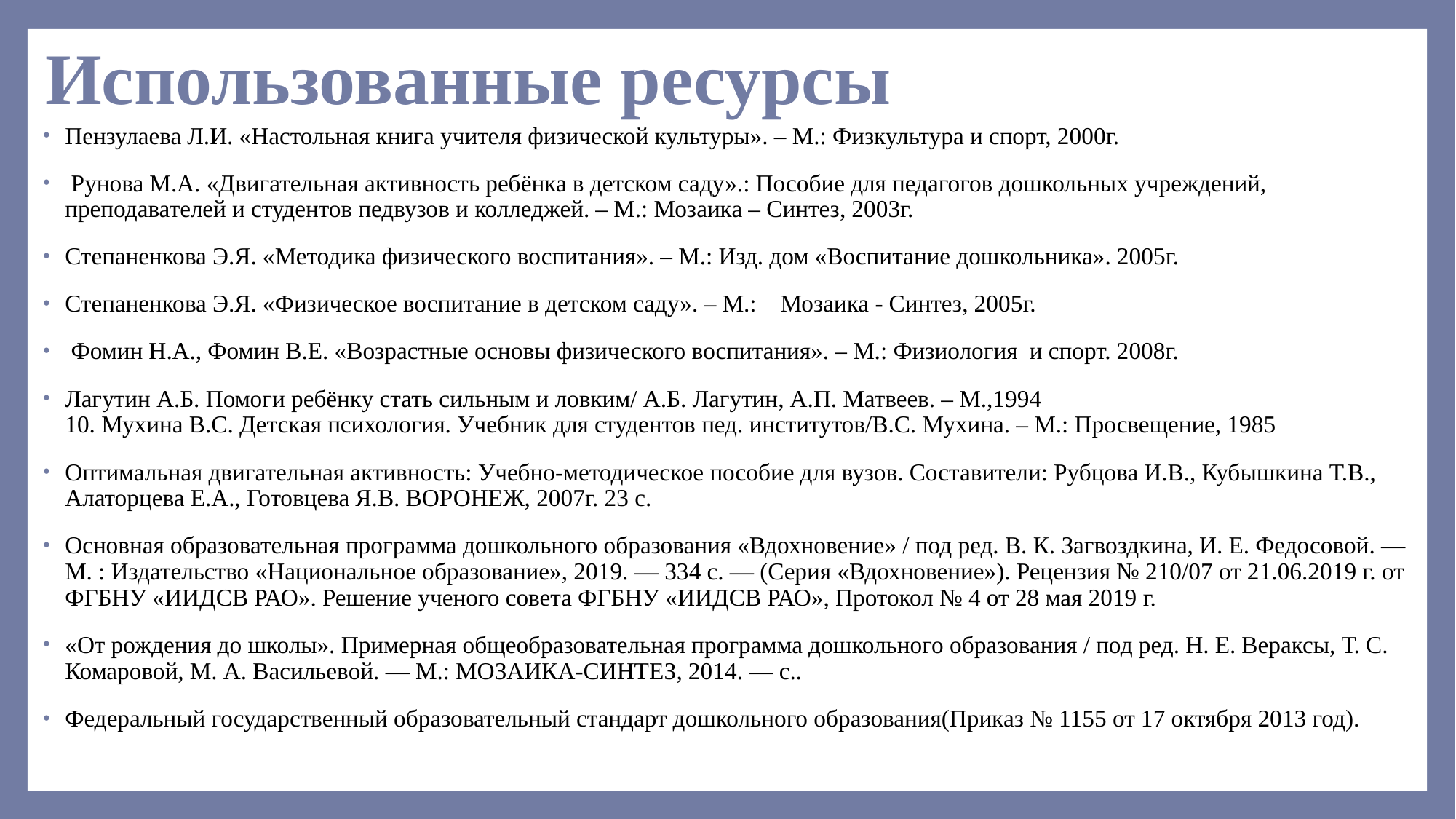

# Использованные ресурсы

Пензулаева Л.И. «Настольная книга учителя физической культуры». – М.: Физкультура и спорт, 2000г.
 Рунова М.А. «Двигательная активность ребёнка в детском саду».: Пособие для педагогов дошкольных учреждений, преподавателей и студентов педвузов и колледжей. – М.: Мозаика – Синтез, 2003г.
Степаненкова Э.Я. «Методика физического воспитания». – М.: Изд. дом «Воспитание дошкольника». 2005г.
Степаненкова Э.Я. «Физическое воспитание в детском саду». – М.:    Мозаика - Синтез, 2005г.
 Фомин Н.А., Фомин В.Е. «Возрастные основы физического воспитания». – М.: Физиология  и спорт. 2008г.
Лагутин А.Б. Помоги ребёнку стать сильным и ловким/ А.Б. Лагутин, А.П. Матвеев. – М.,1994
10. Мухина В.С. Детская психология. Учебник для студентов пед. институтов/В.С. Мухина. – М.: Просвещение, 1985
Оптимальная двигательная активность: Учебно-методическое пособие для вузов. Составители: Рубцова И.В., Кубышкина Т.В., Алаторцева Е.А., Готовцева Я.В. ВОРОНЕЖ, 2007г. 23 с.
Основная образовательная программа дошкольного образования «Вдохновение» / под ред. В. К. Загвоздкина, И. Е. Федосовой. — М. : Издательство «Национальное образование», 2019. — 334 с. — (Серия «Вдохновение»). Рецензия № 210/07 от 21.06.2019 г. от ФГБНУ «ИИДСВ РАО». Решение ученого совета ФГБНУ «ИИДСВ РАО», Протокол № 4 от 28 мая 2019 г.
«От рождения до школы». Примерная общеобразовательная программа дошкольного образования / под ред. Н. Е. Вераксы, Т. С. Комаровой, М. А. Васильевой. — М.: МОЗАИКА-СИНТЕЗ, 2014. — с..
Федеральный государственный образовательный стандарт дошкольного образования(Приказ № 1155 от 17 октября 2013 год).